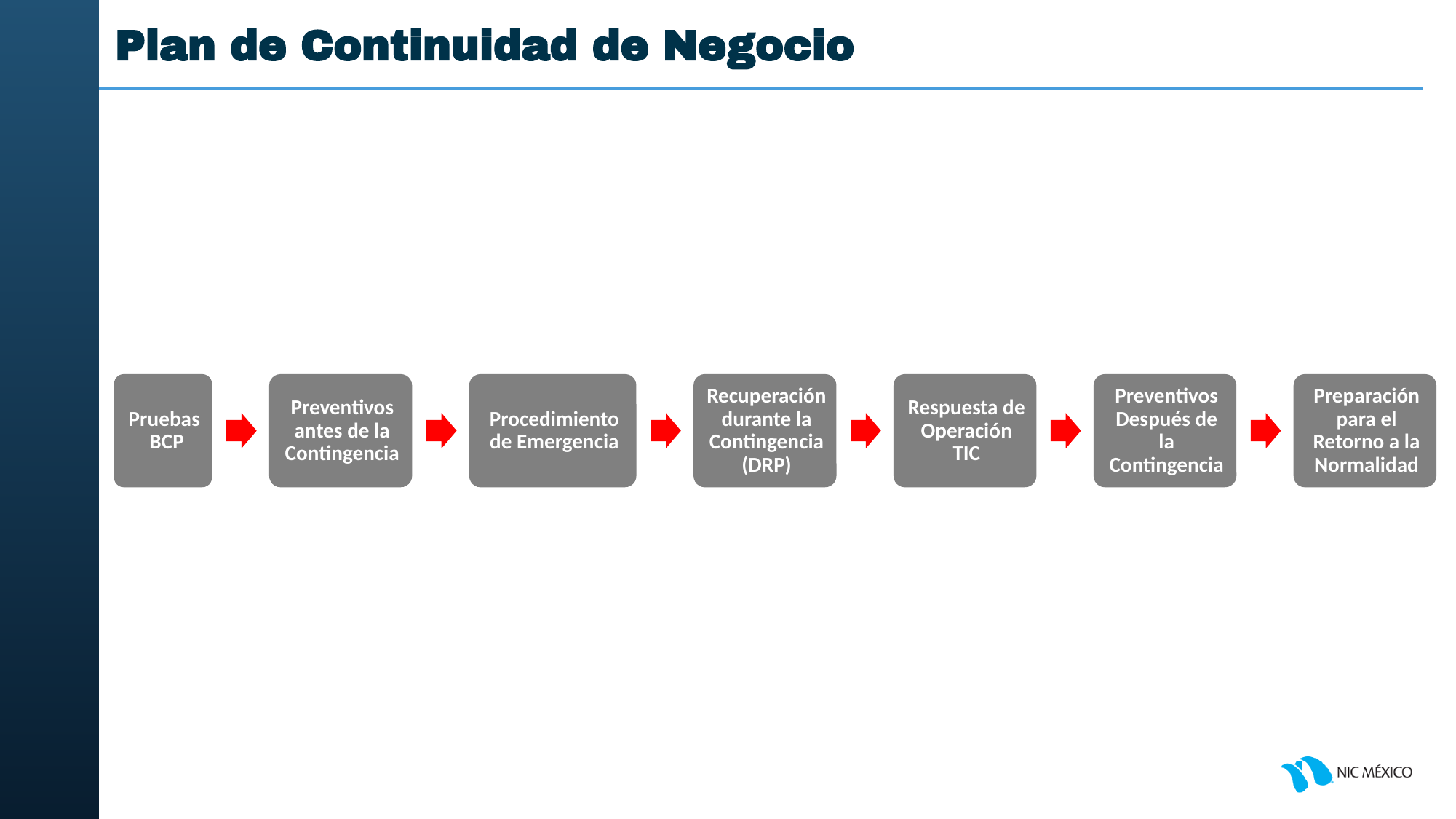

# Plan de Continuidad de Negocio
Pruebas
 BCP

Preventivos antes de la Contingencia

Procedimiento de Emergencia

Recuperación durante la Contingencia (DRP)

Respuesta de Operación TIC

Preventivos Después de la Contingencia

Preparación para el Retorno a la Normalidad